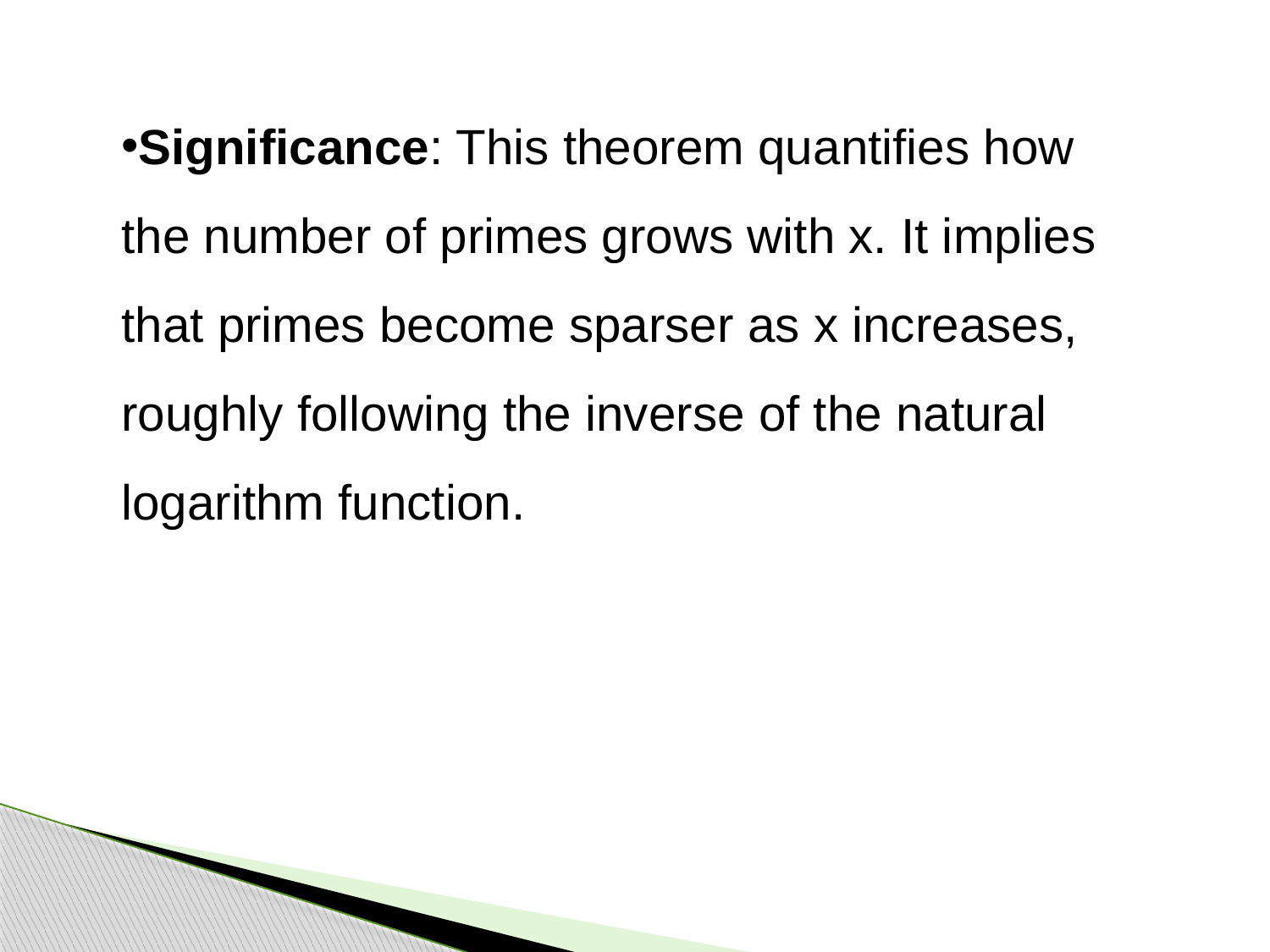

Significance: This theorem quantifies how the number of primes grows with x. It implies that primes become sparser as x increases, roughly following the inverse of the natural logarithm function.